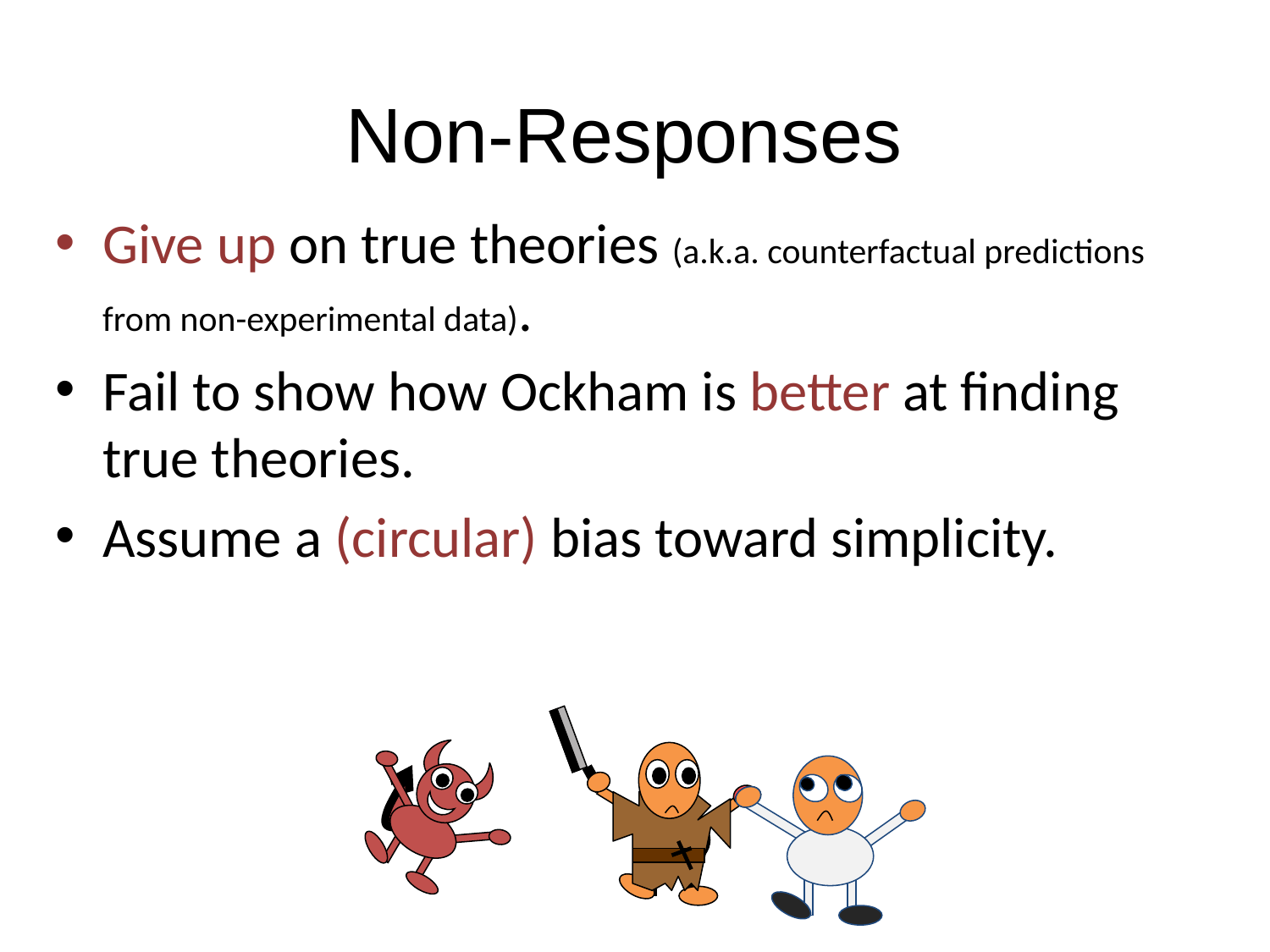

# Non-Responses
Give up on true theories (a.k.a. counterfactual predictions from non-experimental data).
Fail to show how Ockham is better at finding true theories.
Assume a (circular) bias toward simplicity.